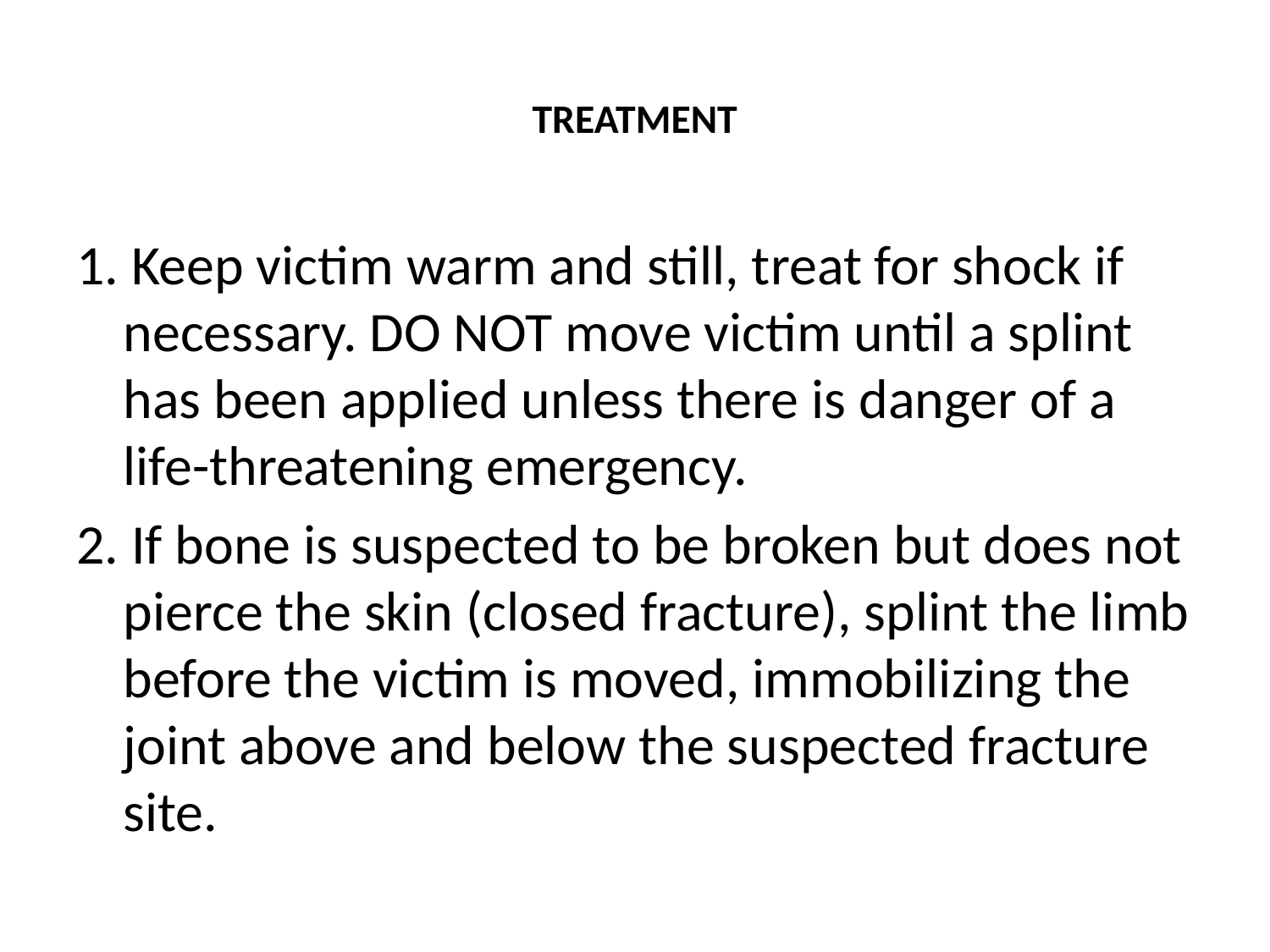

# TREATMENT
1. Keep victim warm and still, treat for shock if necessary. DO NOT move victim until a splint has been applied unless there is danger of a life-threatening emergency.
2. If bone is suspected to be broken but does not pierce the skin (closed fracture), splint the limb before the victim is moved, immobilizing the joint above and below the suspected fracture site.